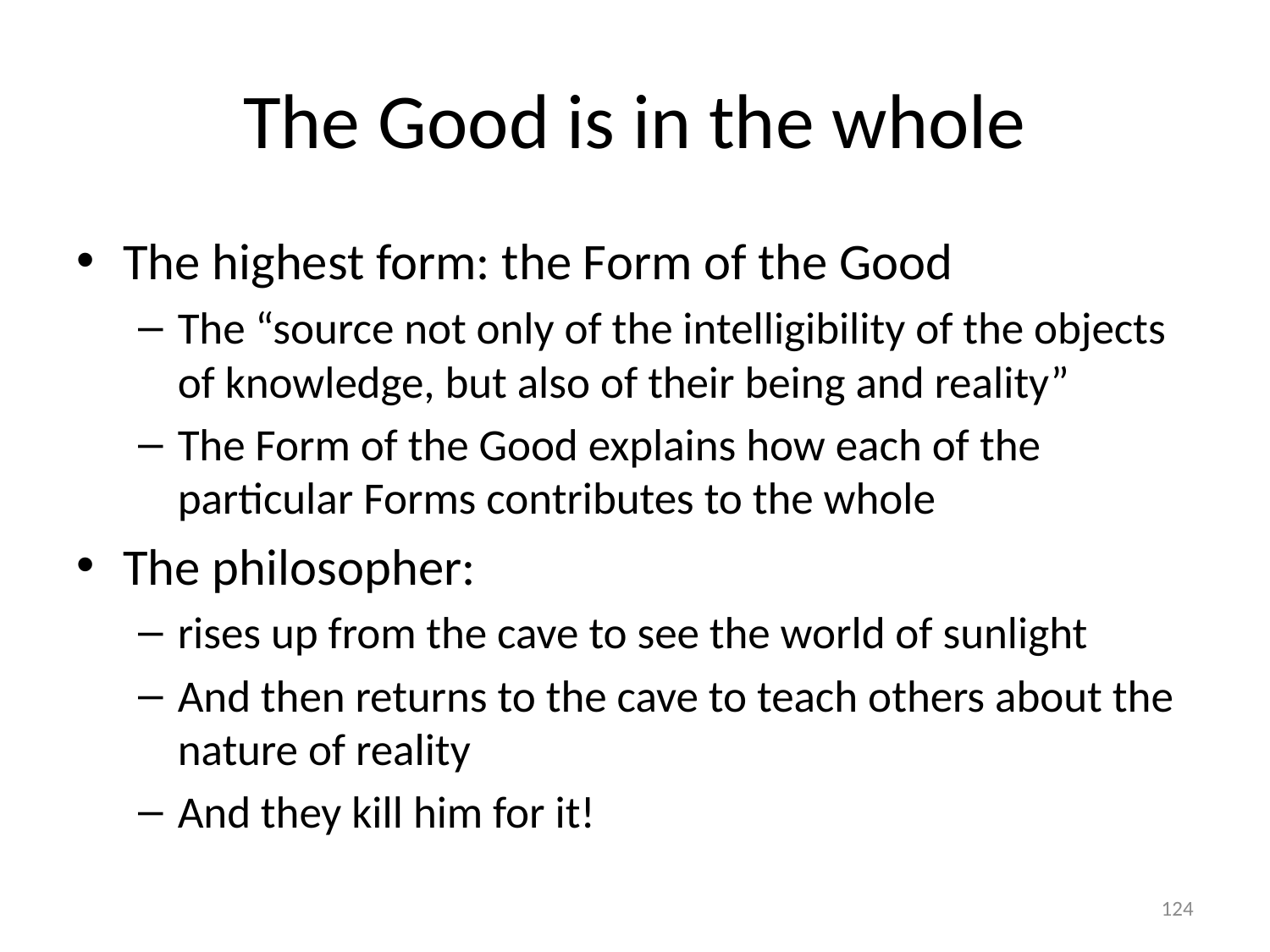

# The Good is in the whole
The highest form: the Form of the Good
The “source not only of the intelligibility of the objects of knowledge, but also of their being and reality”
The Form of the Good explains how each of the particular Forms contributes to the whole
The philosopher:
rises up from the cave to see the world of sunlight
And then returns to the cave to teach others about the nature of reality
And they kill him for it!
124